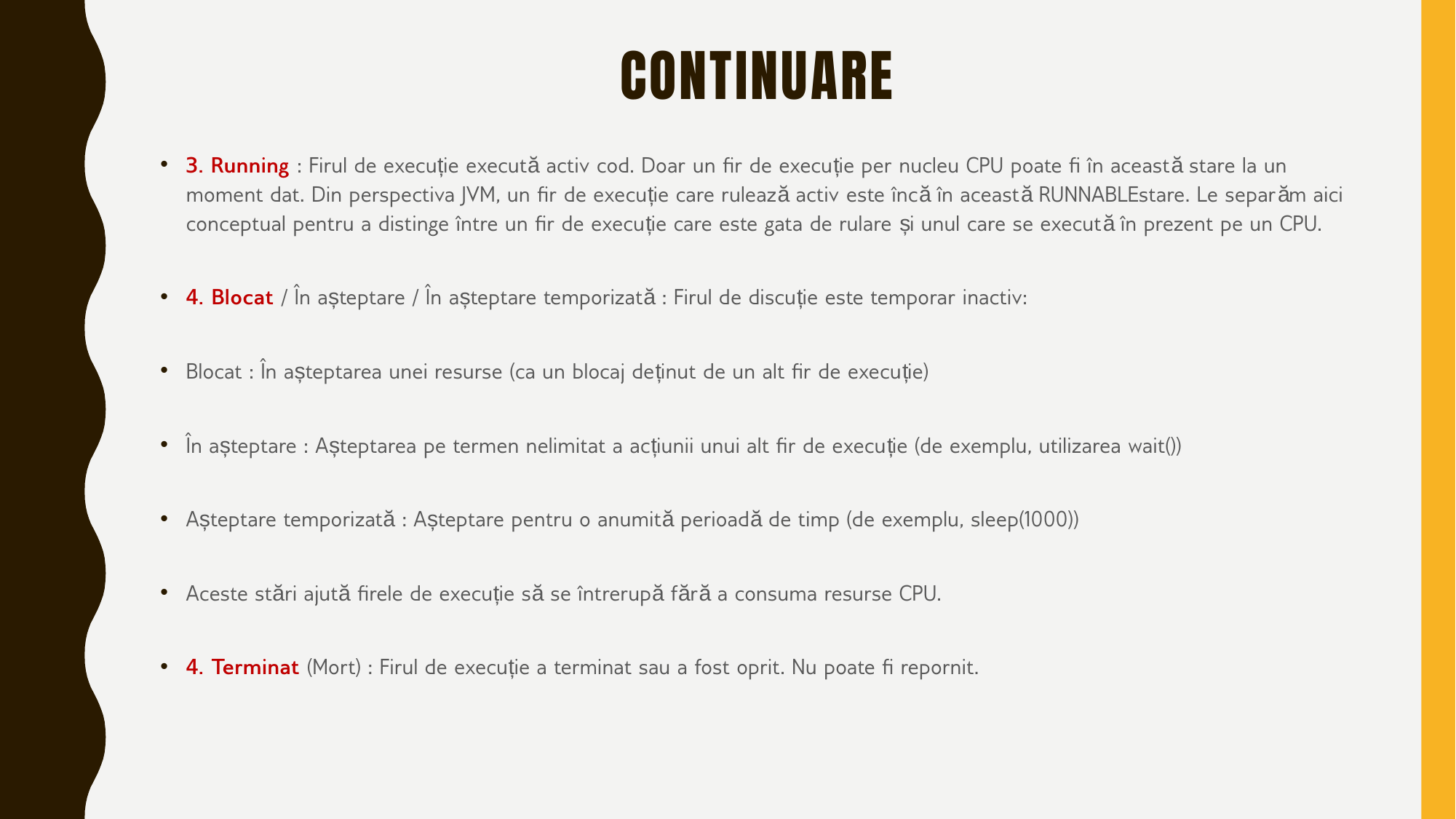

# continuare
3. Running : Firul de execuție execută activ cod. Doar un fir de execuție per nucleu CPU poate fi în această stare la un moment dat. Din perspectiva JVM, un fir de execuție care rulează activ este încă în această RUNNABLEstare. Le separăm aici conceptual pentru a distinge între un fir de execuție care este gata de rulare și unul care se execută în prezent pe un CPU.

4. Blocat / În așteptare / În așteptare temporizată : Firul de discuție este temporar inactiv:

Blocat : În așteptarea unei resurse (ca un blocaj deținut de un alt fir de execuție)

În așteptare : Așteptarea pe termen nelimitat a acțiunii unui alt fir de execuție (de exemplu, utilizarea wait())

Așteptare temporizată : Așteptare pentru o anumită perioadă de timp (de exemplu, sleep(1000))

Aceste stări ajută firele de execuție să se întrerupă fără a consuma resurse CPU.

4. Terminat (Mort) : Firul de execuție a terminat sau a fost oprit. Nu poate fi repornit.